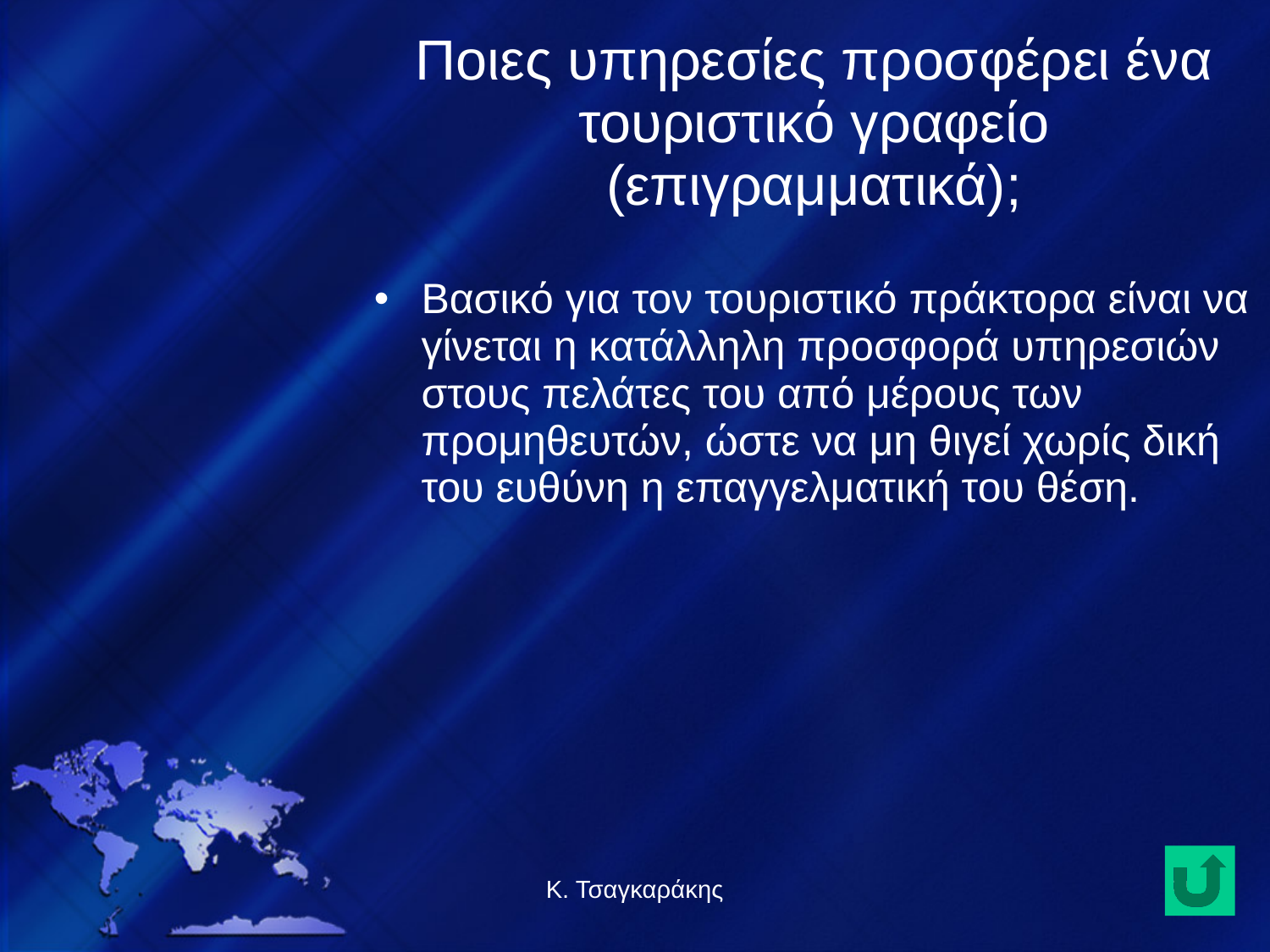

Ποιες υπηρεσίες προσφέρει ένα τουριστικό γραφείο (επιγραμματικά);
Βασικό για τον τουριστικό πράκτορα είναι να γίνεται η κατάλληλη προσφορά υπηρεσιών στους πελάτες του από μέρους των προμηθευτών, ώστε να μη θιγεί χωρίς δική του ευθύνη η επαγγελματική του θέση.

Κ. Τσαγκαράκης
21